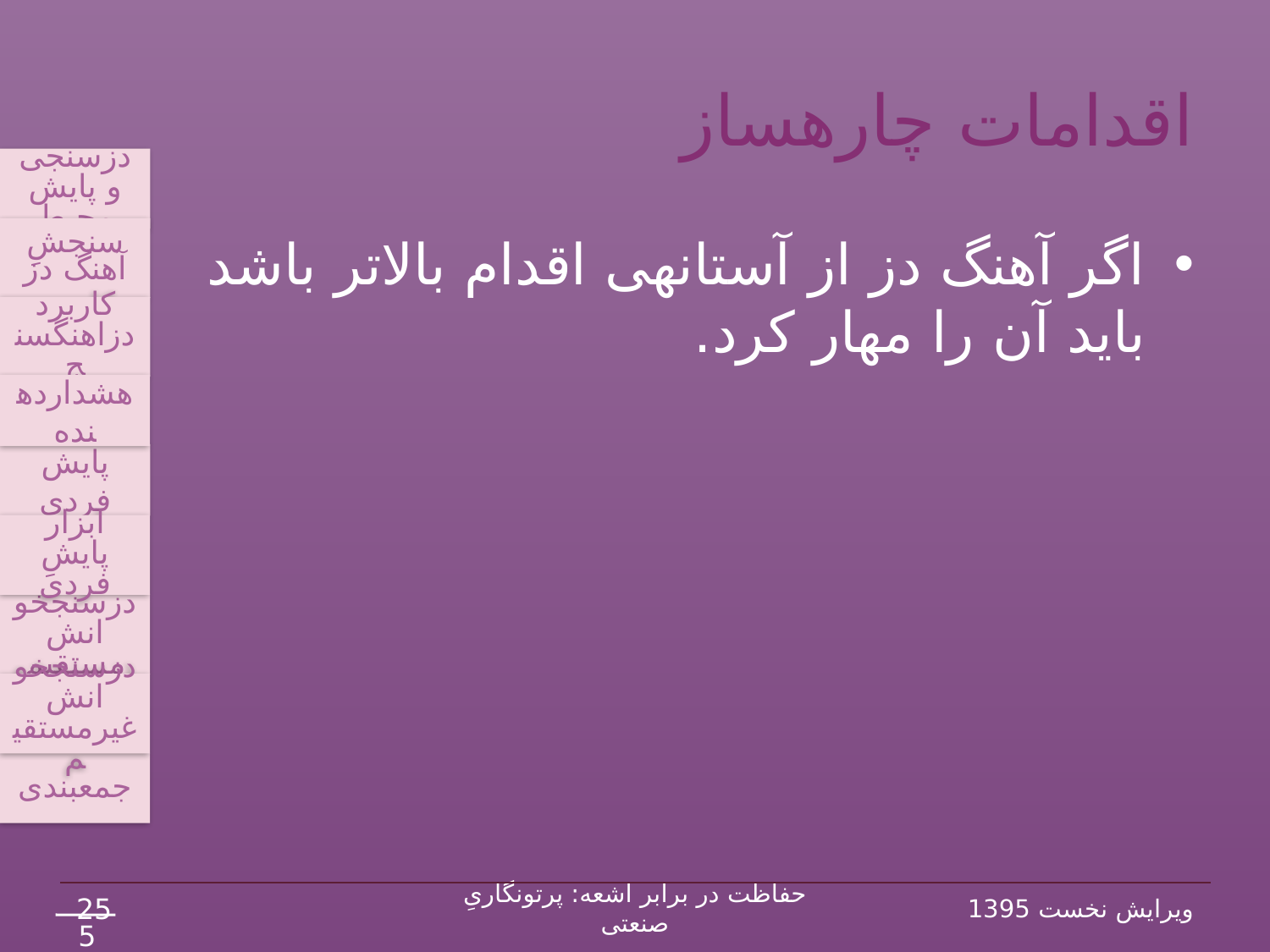

# اقدامات چاره‏ساز
دزسنجی و پایش محیط
سنجشِ آهنگ دز
کاربرد دزاهنگ‏سنج
پایش فردی
ابزار پایشِ فردی
جمع‏بندی
هشداردهنده
دزسنج‏خوانش غیرمستقیم
دزسنج‏خوانش مستقیم
اگر آهنگ دز از آستانه‏ی اقدام بالاتر باشد باید آن را مهار کرد.

25
حفاظت در برابر اشعه: پرتونگاریِ صنعتی
ویرایش نخست 1395
54